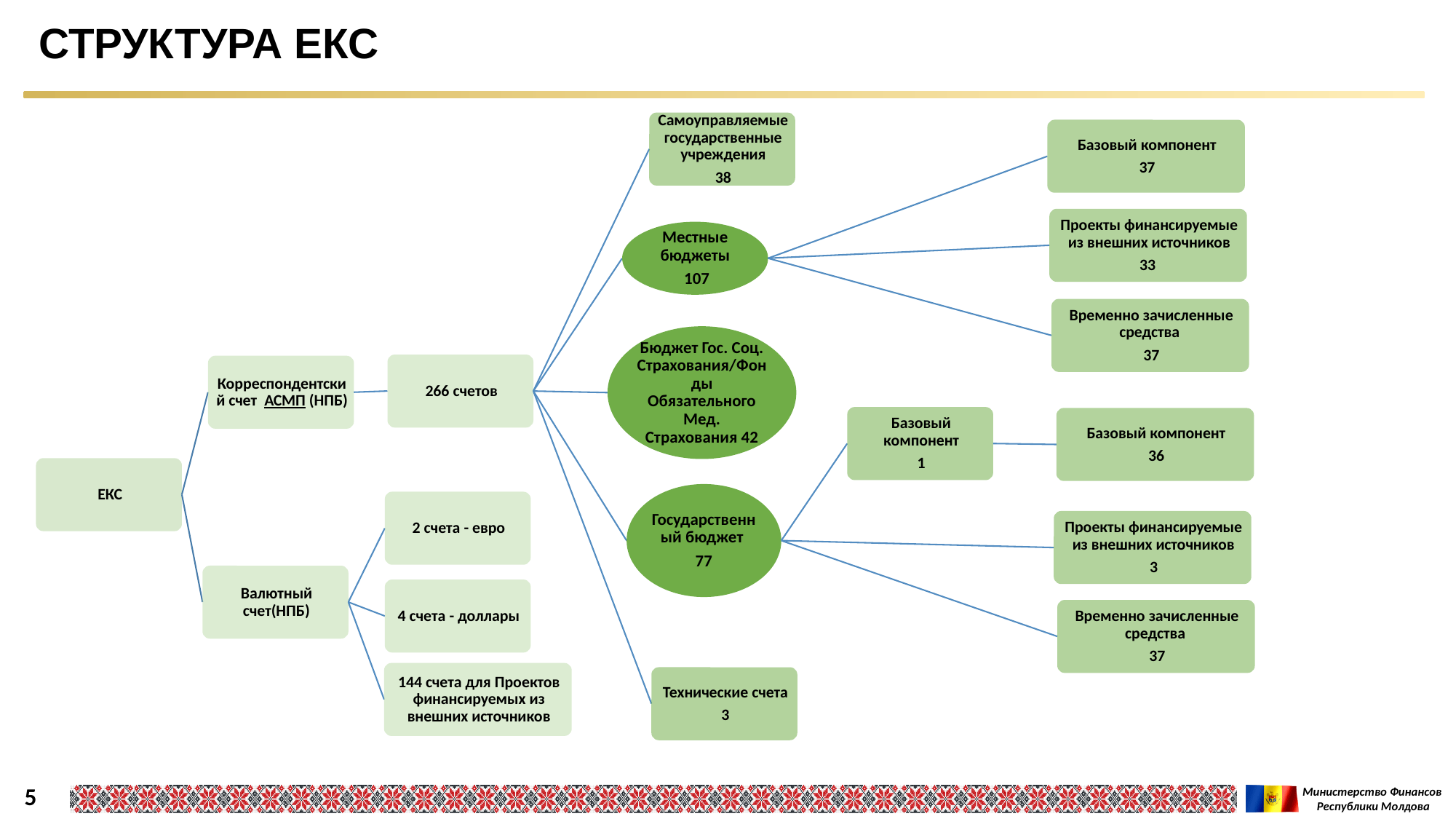

Структура ЕКС
ЕКС

Корреспондентский счет  АСМП (НПБ)

266 счетов

Местные бюджеты
 107

Базовый компонент
37

Проекты финансируемые из внешних источников
33

Временно зачисленные средства
37

Государственный бюджет
77

Базовый компонент
1

Базовый компонент
36

Проекты финансируемые из внешних источников
3

Временно зачисленные средства
37

Бюджет Гос. Соц. Страхования/Фонды Обязательного Мед. Страхования 42

Технические счета
3

Cамоуправляемые государственные учреждения
38

Валютный счет(НПБ)

2 счета - евро

4 счета - доллары

144 счета для Проектов финансируемых из внешних источников